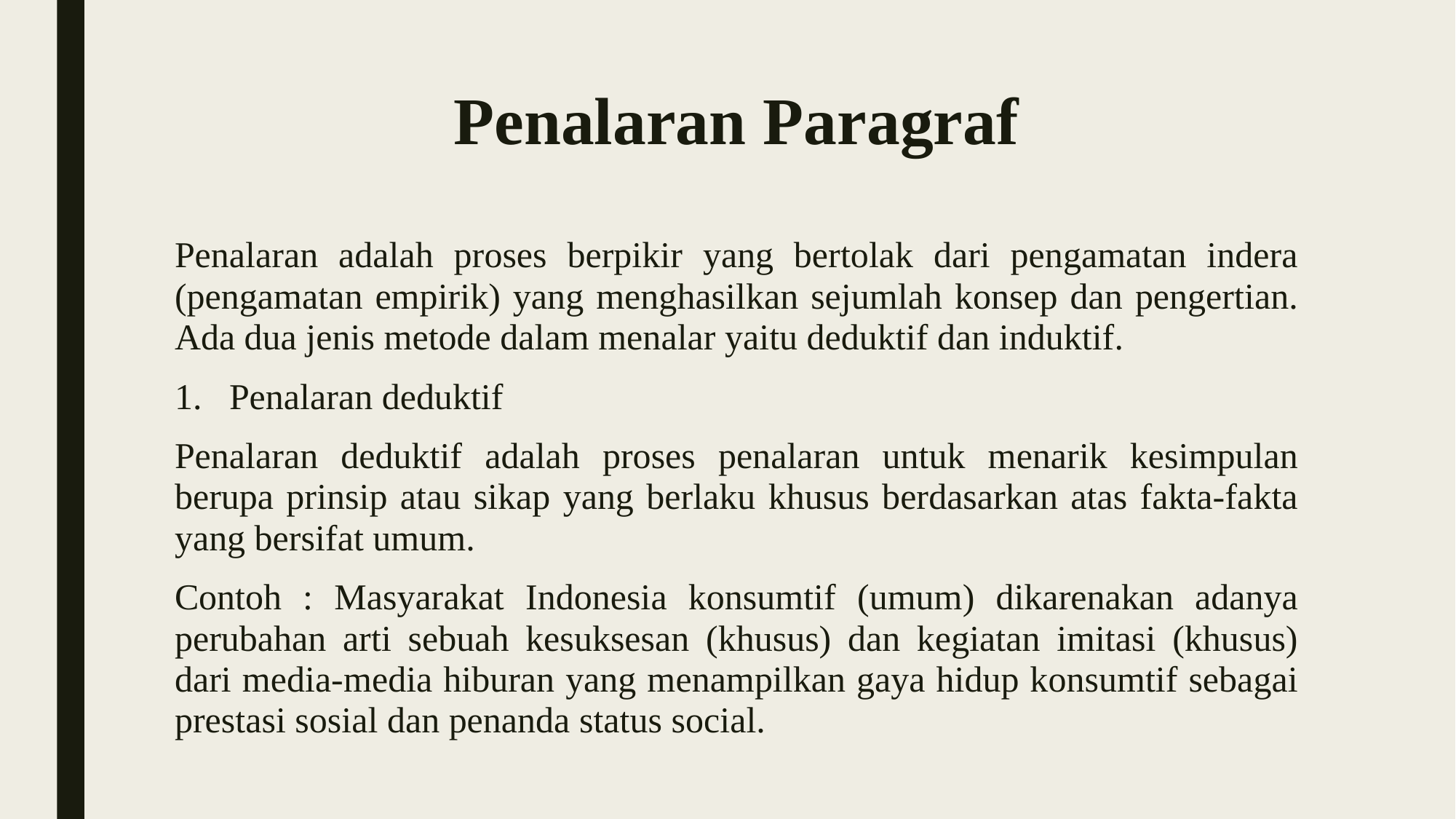

# Penalaran Paragraf
Penalaran adalah proses berpikir yang bertolak dari pengamatan indera (pengamatan empirik) yang menghasilkan sejumlah konsep dan pengertian. Ada dua jenis metode dalam menalar yaitu deduktif dan induktif.
Penalaran deduktif
Penalaran deduktif adalah proses penalaran untuk menarik kesimpulan berupa prinsip atau sikap yang berlaku khusus berdasarkan atas fakta-fakta yang bersifat umum.
Contoh : Masyarakat Indonesia konsumtif (umum) dikarenakan adanya perubahan arti sebuah kesuksesan (khusus) dan kegiatan imitasi (khusus) dari media-media hiburan yang menampilkan gaya hidup konsumtif sebagai prestasi sosial dan penanda status social.